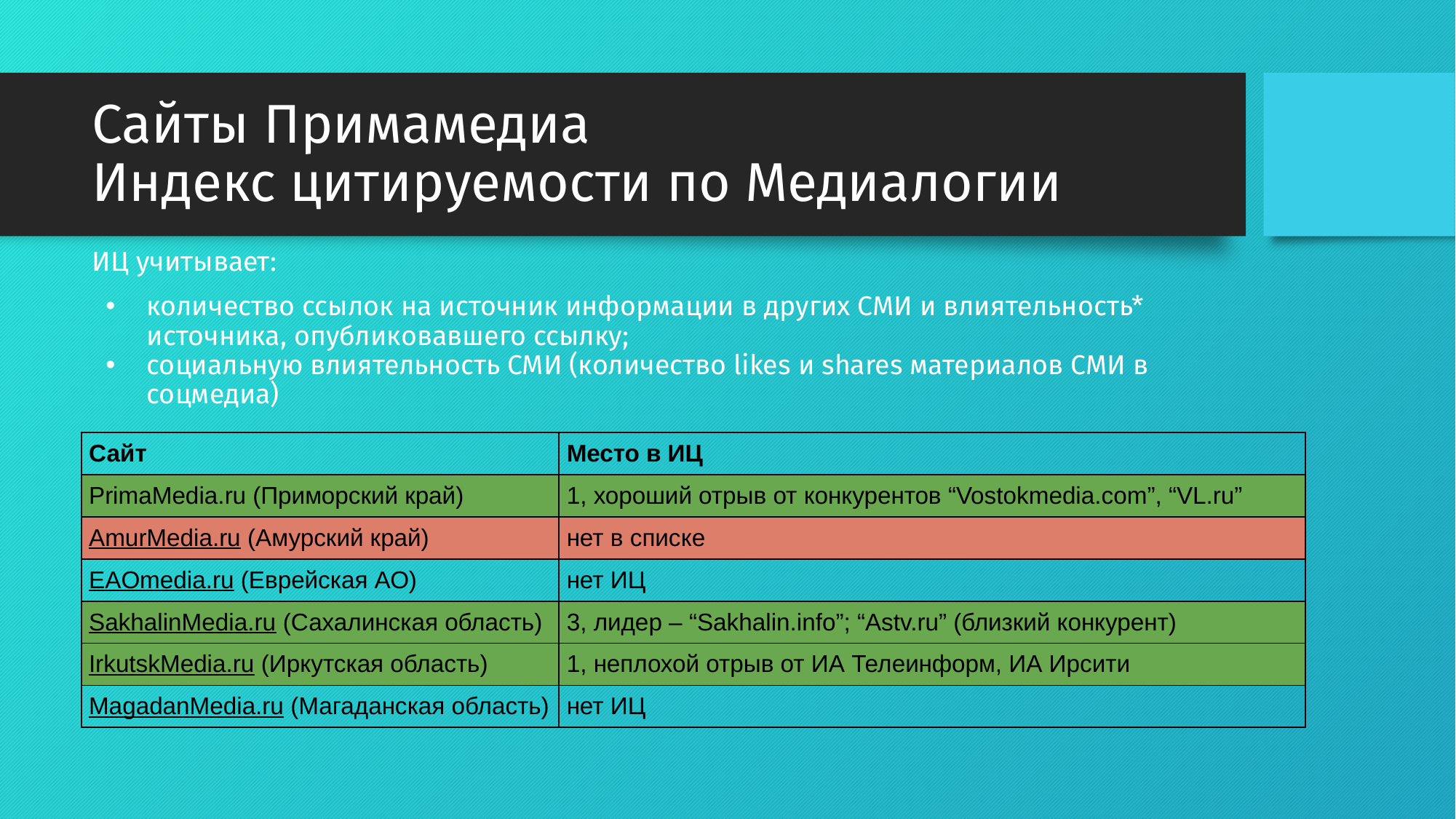

# Сайты Примамедиа Индекс цитируемости по Медиалогии
ИЦ учитывает:
количество ссылок на источник информации в других СМИ и влиятельность* источника, опубликовавшего ссылку;
социальную влиятельность СМИ (количество likes и shares материалов СМИ в соцмедиа)

| Сайт | Место в ИЦ |
| --- | --- |
| PrimaMedia.ru (Приморский край) | 1, хороший отрыв от конкурентов “Vostokmedia.com”, “VL.ru” |
| AmurMedia.ru (Амурский край) | нет в списке |
| EAOmedia.ru (Еврейская АО) | нет ИЦ |
| SakhalinMedia.ru (Сахалинская область) | 3, лидер – “Sakhalin.info”; “Astv.ru” (близкий конкурент) |
| IrkutskMedia.ru (Иркутская область) | 1, неплохой отрыв от ИА Телеинформ, ИА Ирсити |
| MagadanMedia.ru (Магаданская область) | нет ИЦ |